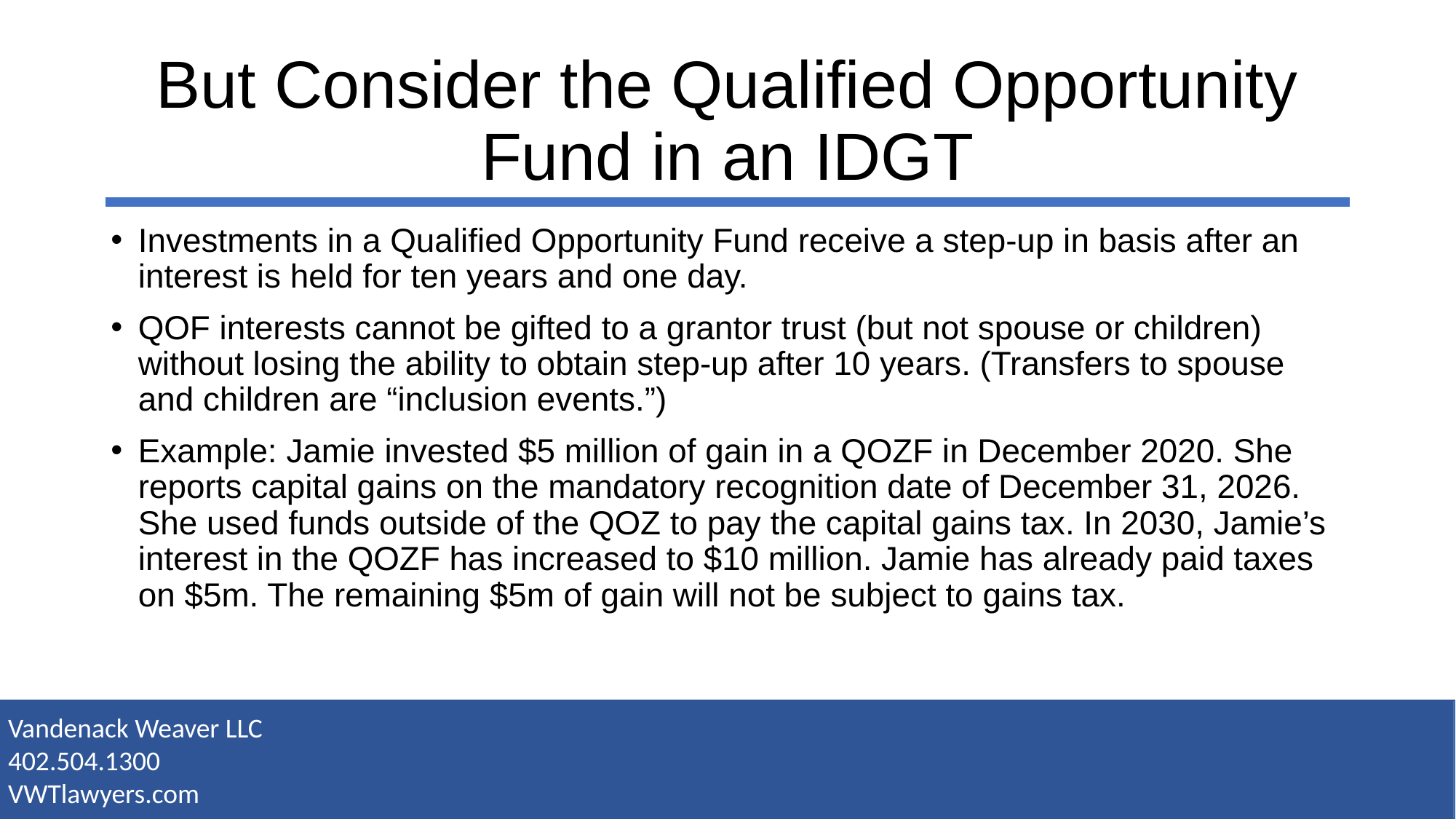

# But Consider the Qualified Opportunity Fund in an IDGT
Investments in a Qualified Opportunity Fund receive a step-up in basis after an interest is held for ten years and one day.
QOF interests cannot be gifted to a grantor trust (but not spouse or children) without losing the ability to obtain step-up after 10 years. (Transfers to spouse and children are “inclusion events.”)
Example: Jamie invested $5 million of gain in a QOZF in December 2020. She reports capital gains on the mandatory recognition date of December 31, 2026. She used funds outside of the QOZ to pay the capital gains tax. In 2030, Jamie’s interest in the QOZF has increased to $10 million. Jamie has already paid taxes on $5m. The remaining $5m of gain will not be subject to gains tax.

Vandenack Weaver LLC
402.504.1300
VWTlawyers.com